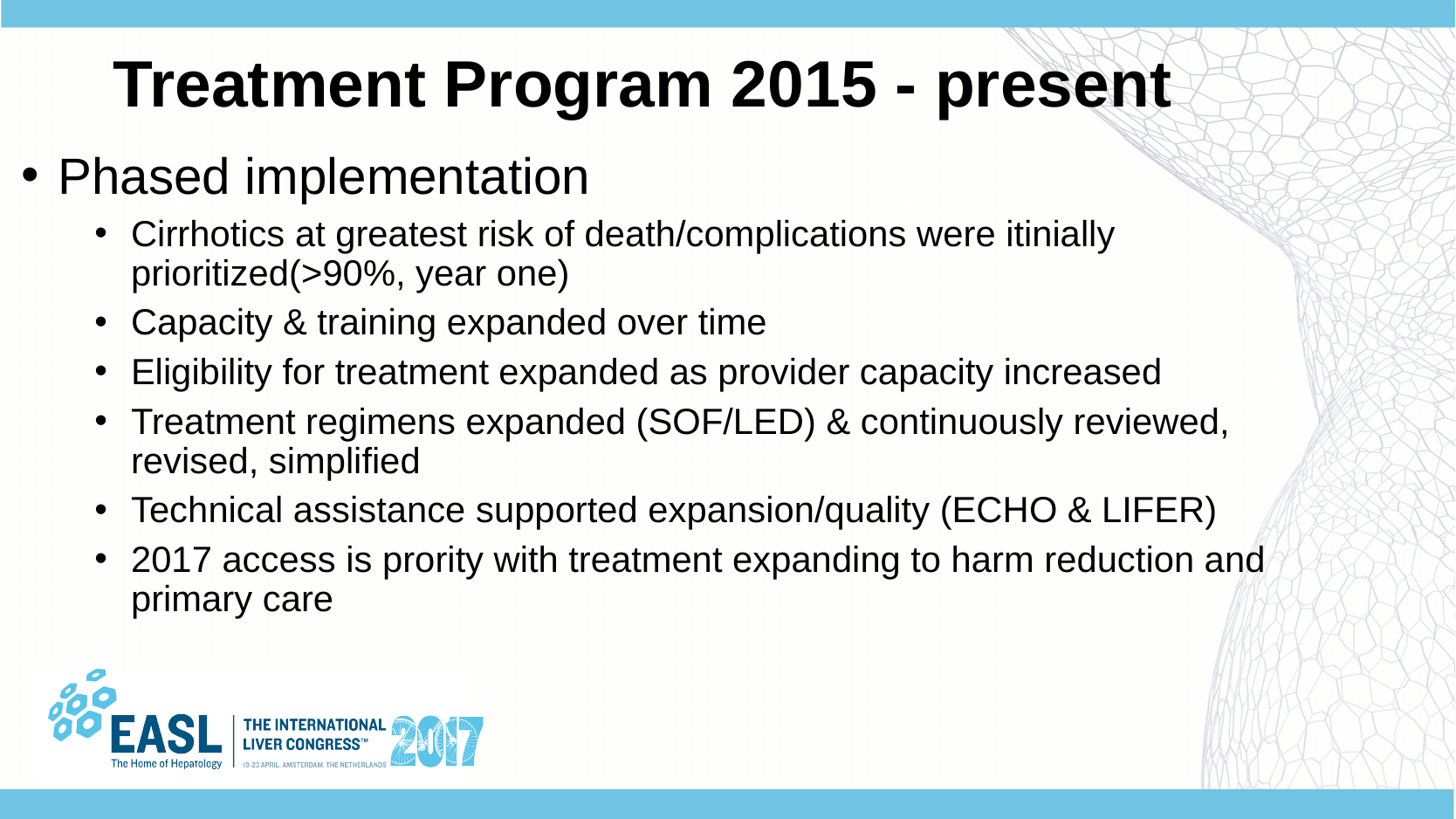

# Treatment Program 2015 - present
Phased implementation
Cirrhotics at greatest risk of death/complications were itinially prioritized(>90%, year one)
Capacity & training expanded over time
Eligibility for treatment expanded as provider capacity increased
Treatment regimens expanded (SOF/LED) & continuously reviewed, revised, simplified
Technical assistance supported expansion/quality (ECHO & LIFER)
2017 access is prority with treatment expanding to harm reduction and primary care